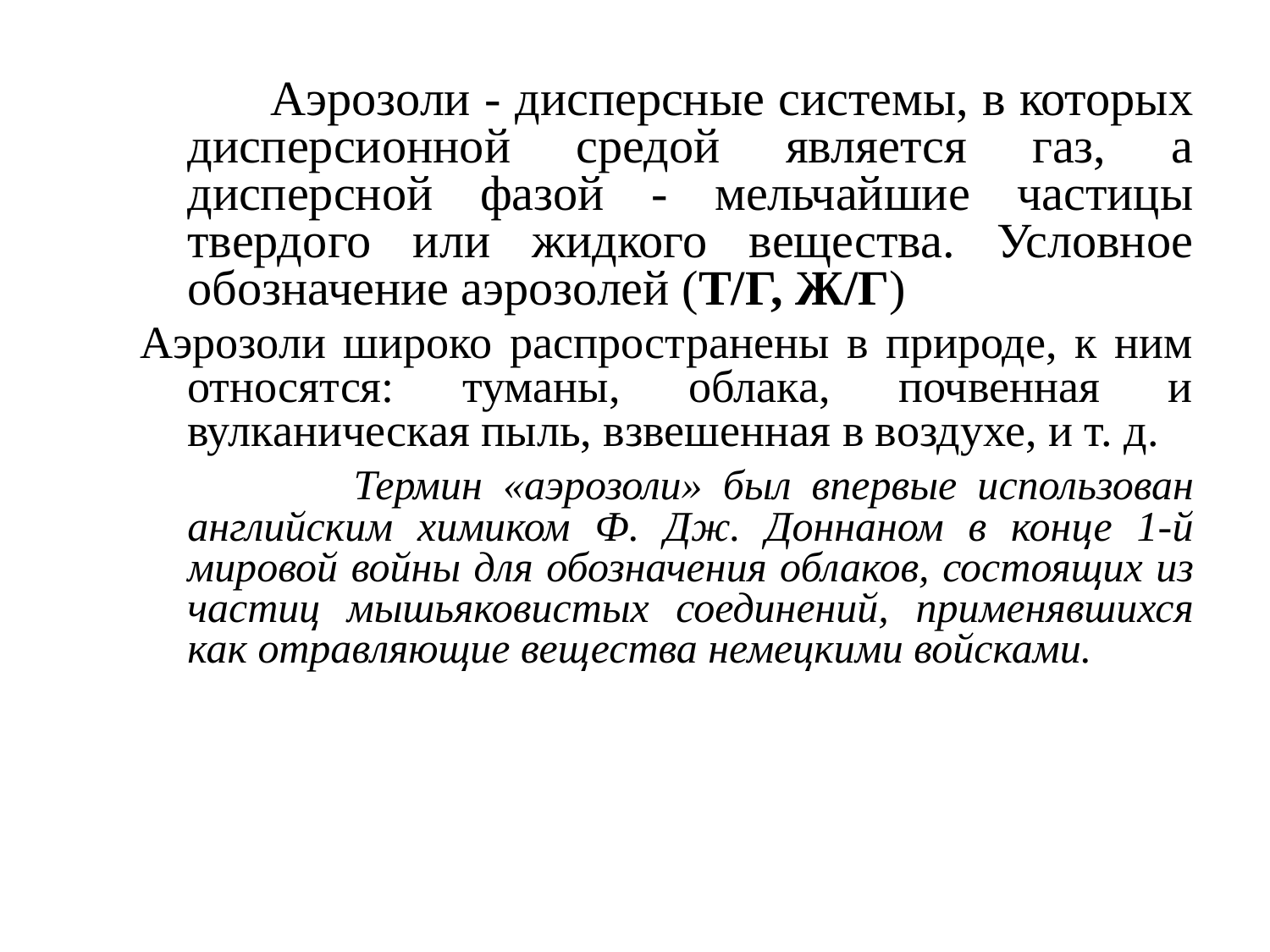

Аэрозоли - дисперсные системы, в которых дисперсионной средой является газ, а дисперсной фазой - мельчайшие частицы твердого или жидкого вещества. Условное обозначение аэрозолей (Т/Г, Ж/Г)
Аэрозоли широко распространены в природе, к ним относятся: туманы, облака, почвенная и вулканическая пыль, взвешенная в воздухе, и т. д.
          Термин «аэрозоли» был впервые использован английским химиком Ф. Дж. Доннаном в конце 1-й мировой войны для обозначения облаков, состоящих из частиц мышьяковистых соединений, применявшихся как отравляющие вещества немецкими войсками.